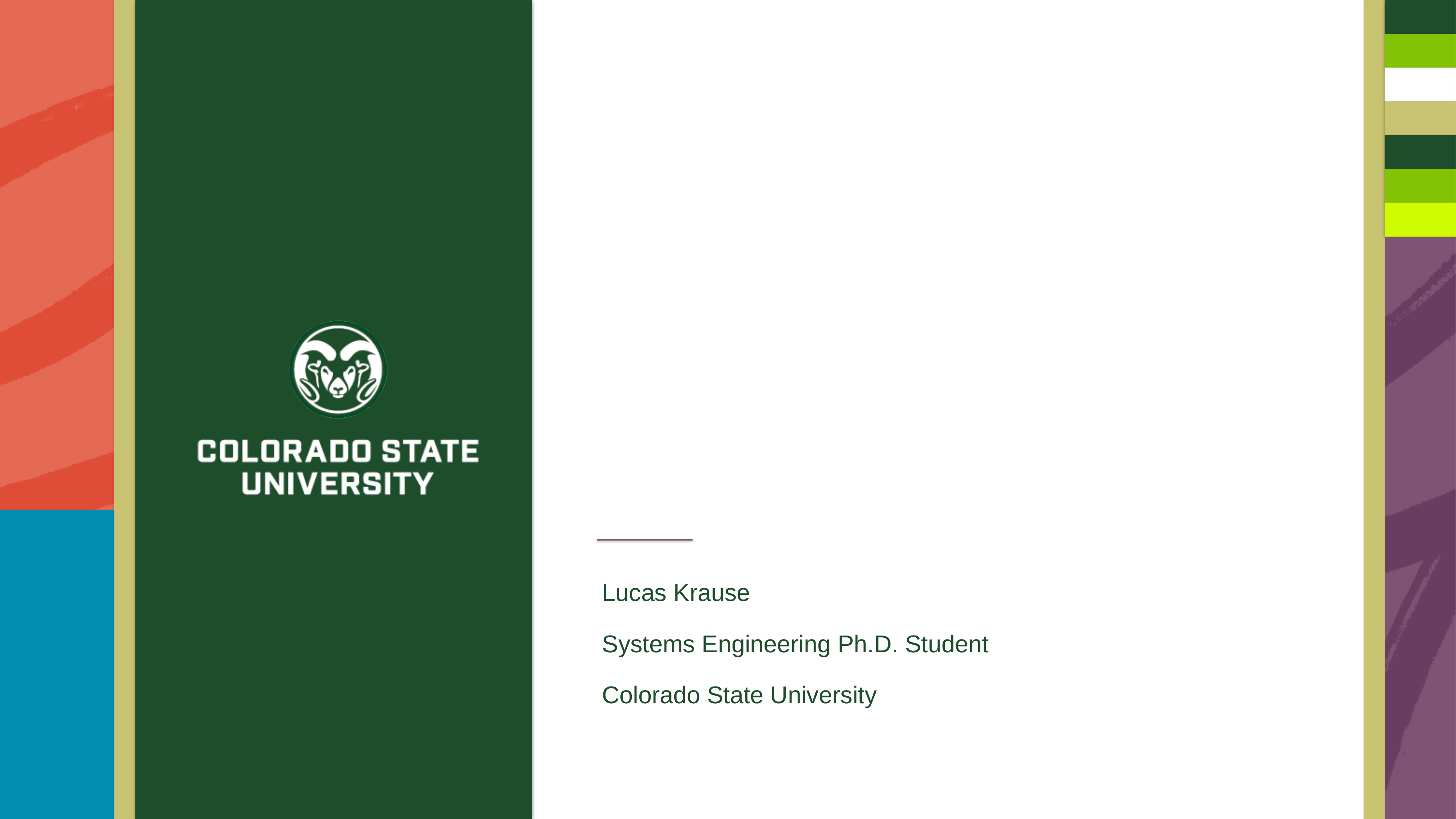

#
Lucas Krause
Systems Engineering Ph.D. Student
Colorado State University